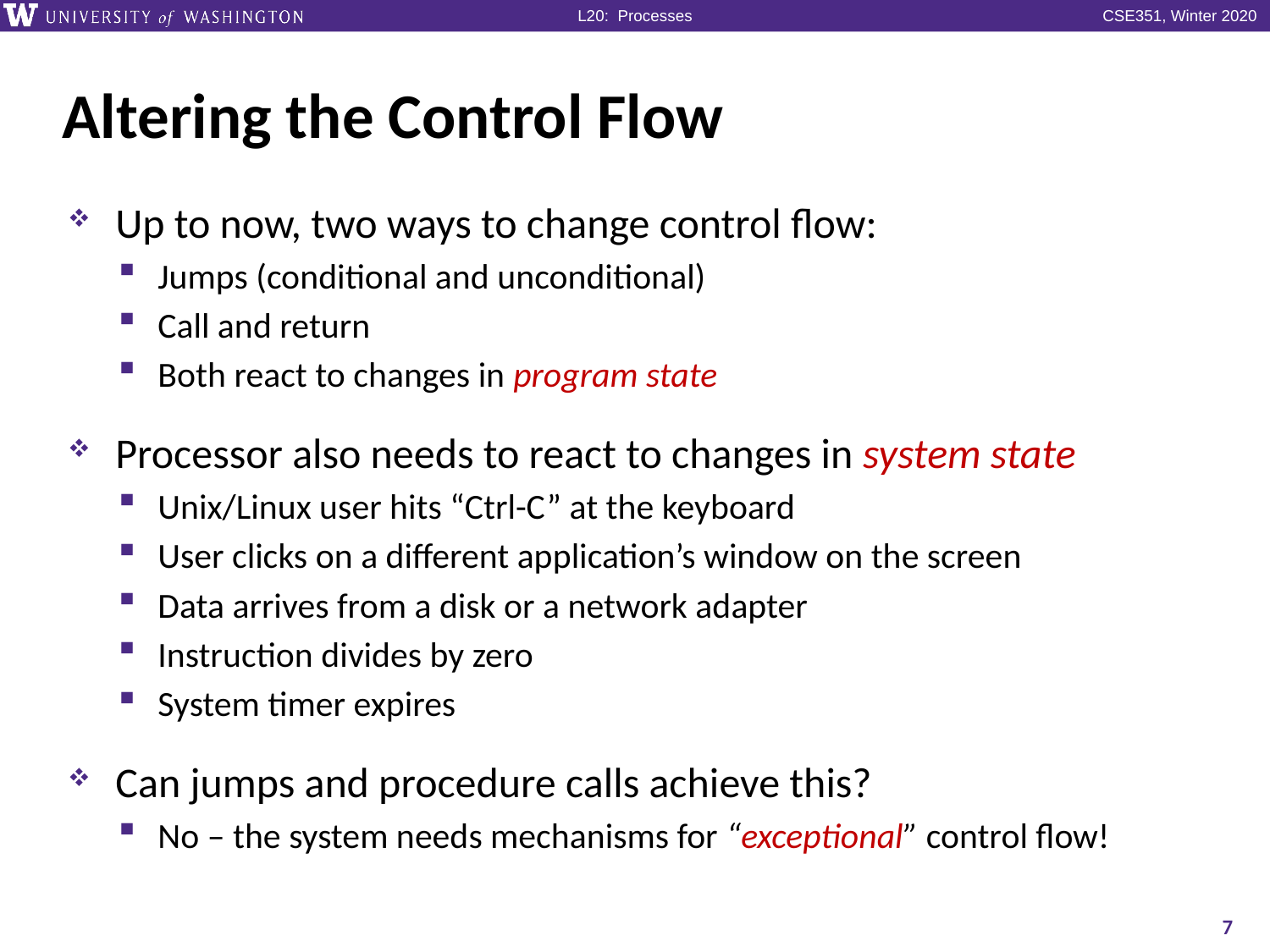

# Altering the Control Flow
Up to now, two ways to change control flow:
Jumps (conditional and unconditional)
Call and return
Both react to changes in program state
Processor also needs to react to changes in system state
Unix/Linux user hits “Ctrl-C” at the keyboard
User clicks on a different application’s window on the screen
Data arrives from a disk or a network adapter
Instruction divides by zero
System timer expires
Can jumps and procedure calls achieve this?
No – the system needs mechanisms for “exceptional” control flow!
7